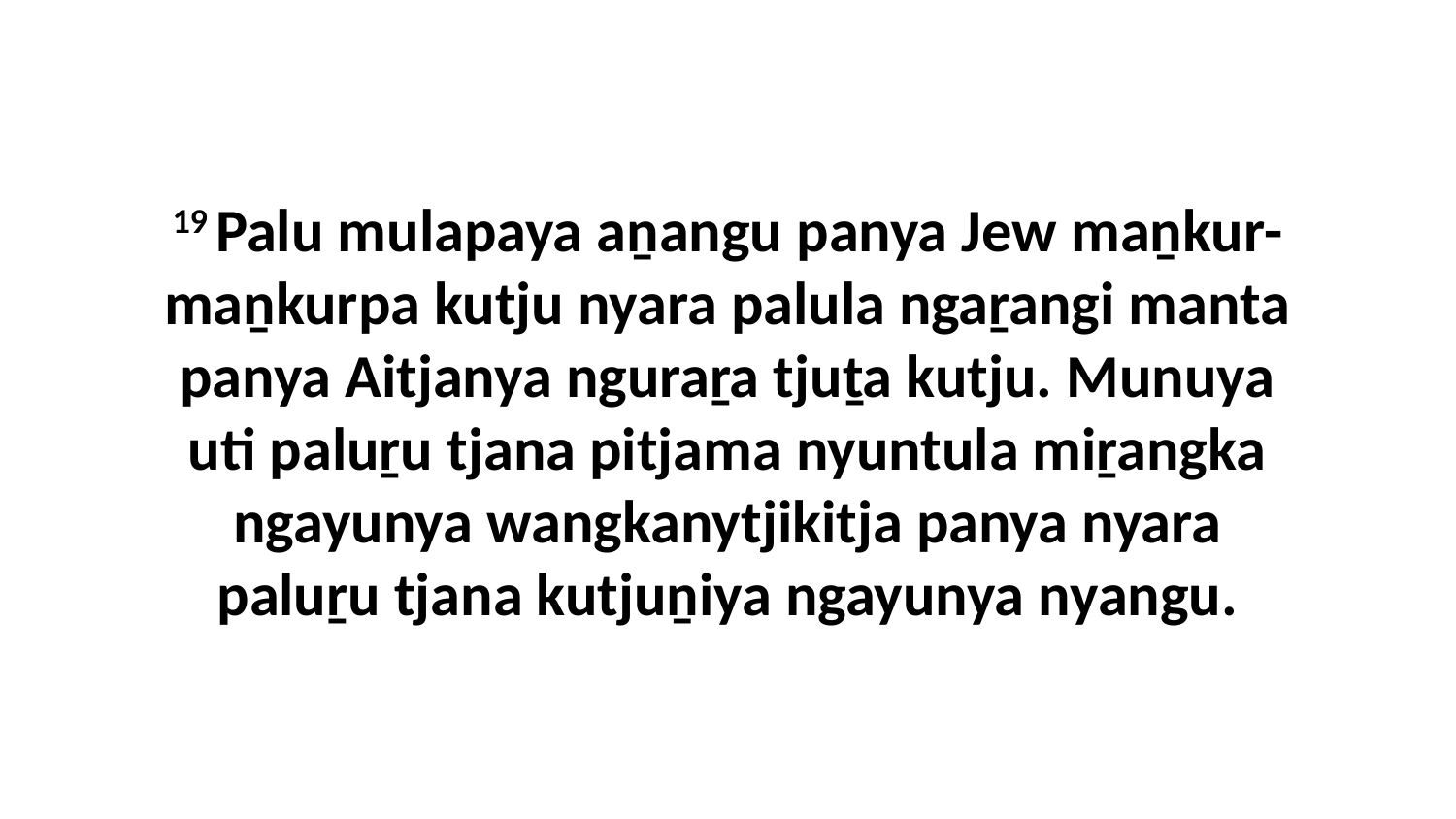

19 Palu mulapaya aṉangu panya Jew maṉkur-maṉkurpa kutju nyara palula ngaṟangi manta panya Aitjanya nguraṟa tjuṯa kutju. Munuya uti paluṟu tjana pitjama nyuntula miṟangka ngayunya wangkanytjikitja panya nyara paluṟu tjana kutjuṉiya ngayunya nyangu.